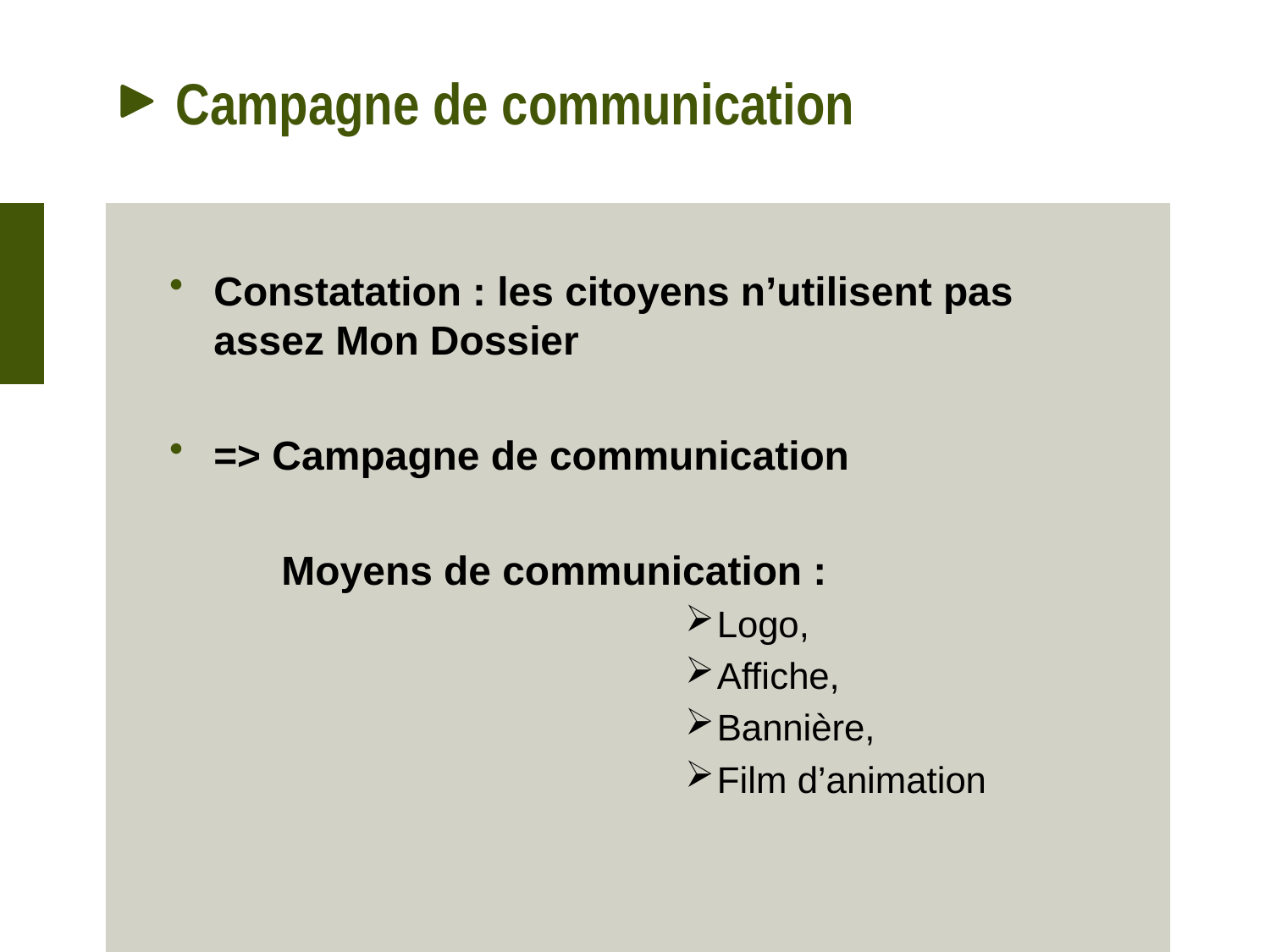

# Campagne de communication
Constatation : les citoyens n’utilisent pas assez Mon Dossier

=> Campagne de communication

          Moyens de communication :
Logo,
Affiche,
Bannière,
Film d’animation